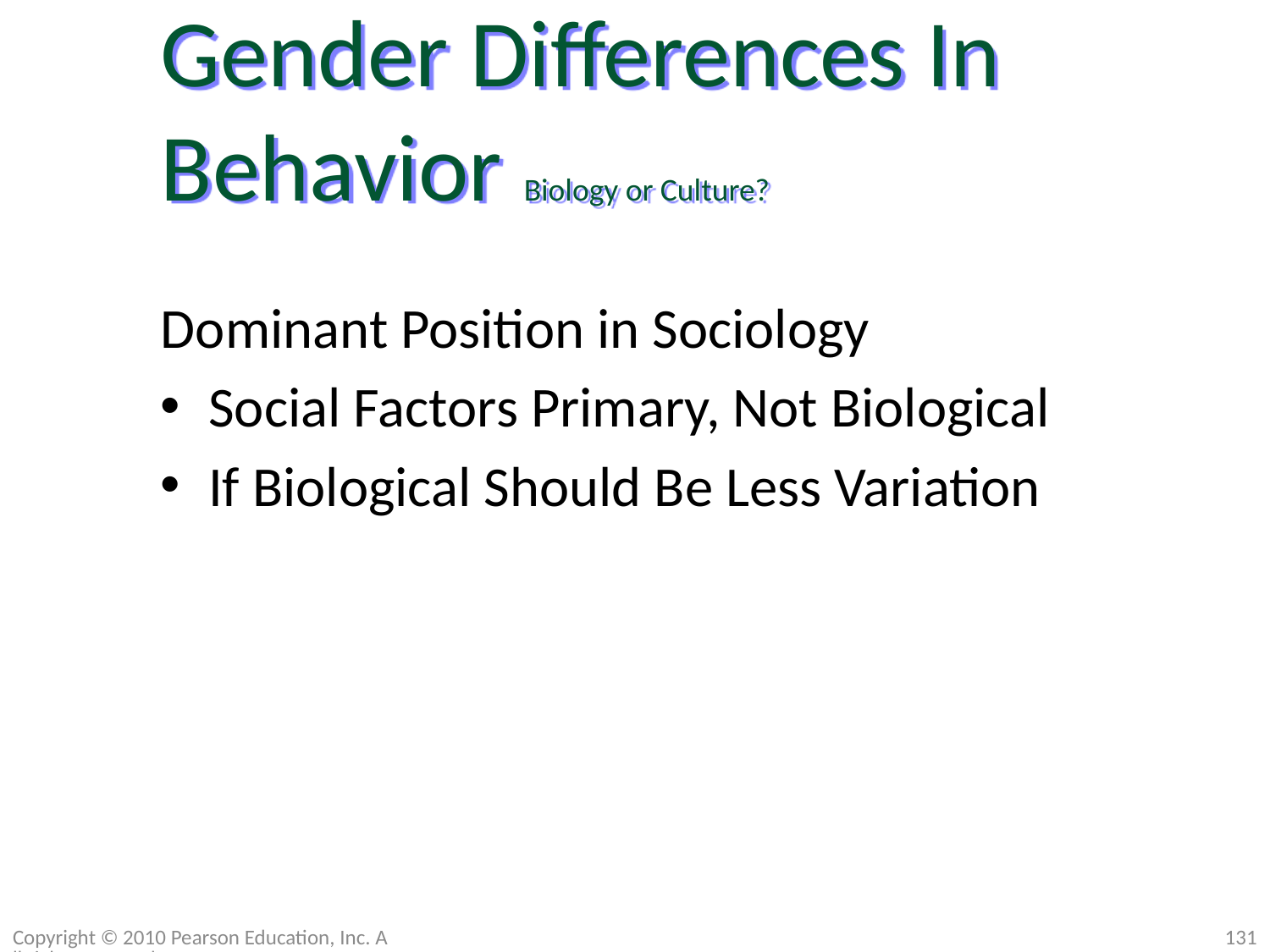

Gender Differences In Behavior Biology or Culture?
Dominant Position in Sociology
Social Factors Primary, Not Biological
If Biological Should Be Less Variation
Copyright © 2010 Pearson Education, Inc. All rights reserved.
131